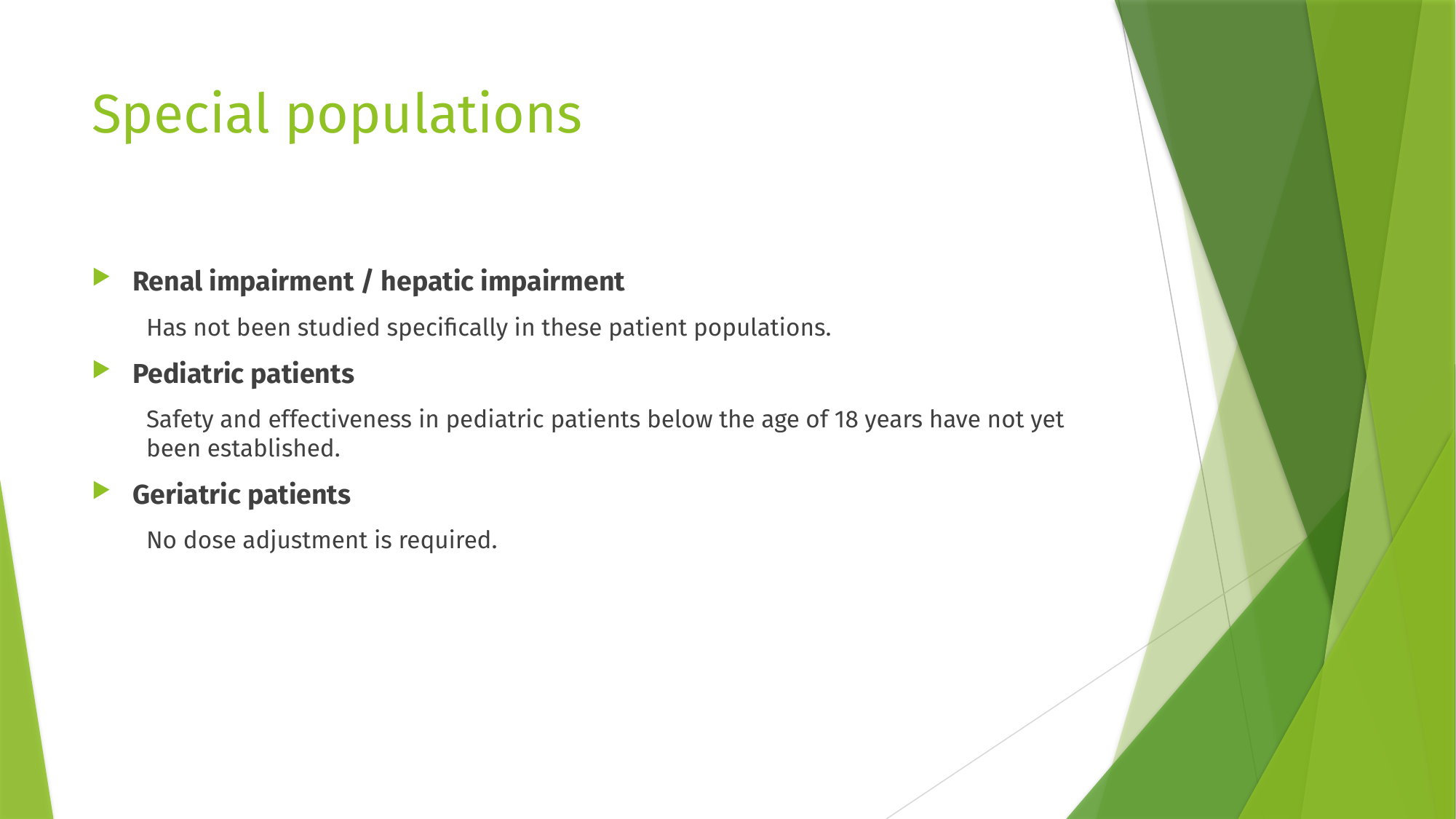

# Special populations
Renal impairment / hepatic impairment
Has not been studied specifically in these patient populations.
Pediatric patients
Safety and effectiveness in pediatric patients below the age of 18 years have not yet been established.
Geriatric patients
No dose adjustment is required.